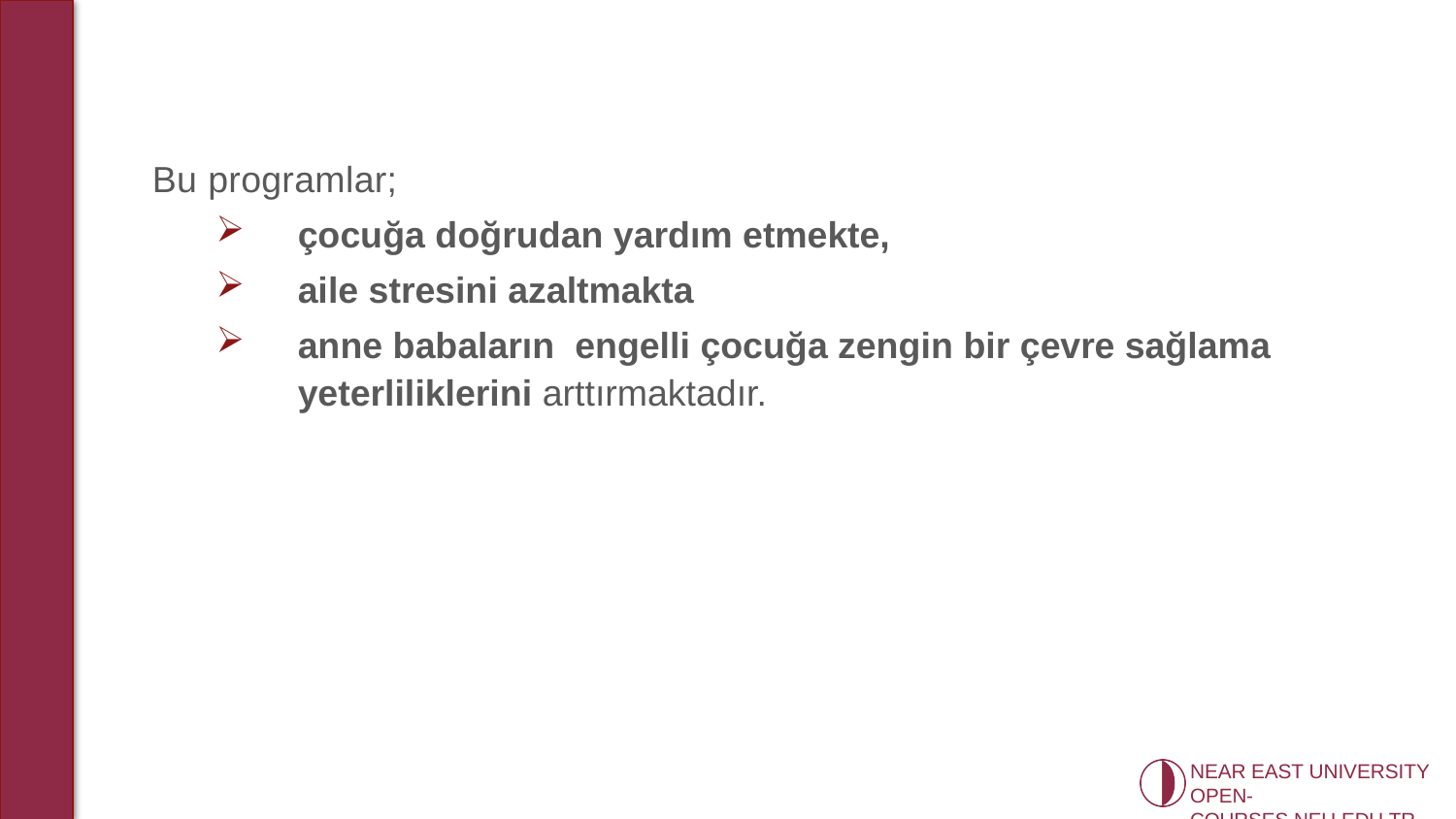

Bu programlar;
çocuğa doğrudan yardım etmekte,
aile stresini azaltmakta
anne babaların  engelli çocuğa zengin bir çevre sağlama yeterliliklerini arttırmaktadır.